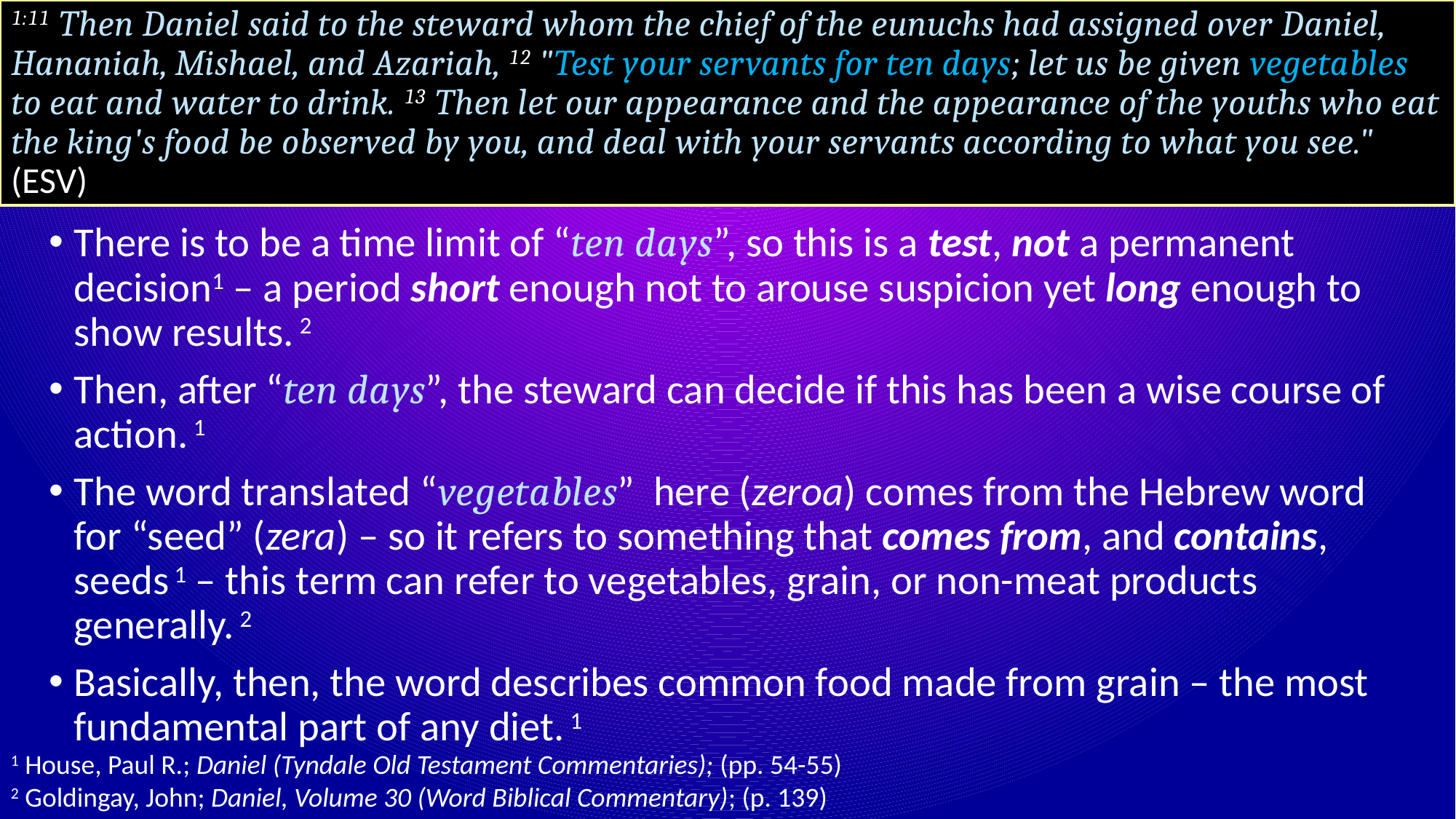

# 1:11 Then Daniel said to the steward whom the chief of the eunuchs had assigned over Daniel, Hananiah, Mishael, and Azariah, 12 "Test your servants for ten days; let us be given vegetables to eat and water to drink. 13 Then let our appearance and the appearance of the youths who eat the king's food be observed by you, and deal with your servants according to what you see." (ESV)
There is to be a time limit of “ten days”, so this is a test, not a permanent decision1 – a period short enough not to arouse suspicion yet long enough to show results. 2
Then, after “ten days”, the steward can decide if this has been a wise course of action. 1
The word translated “vegetables”  here (zeroa) comes from the Hebrew word for “seed” (zera) – so it refers to something that comes from, and contains, seeds 1 – this term can refer to vegetables, grain, or non-meat products generally. 2
Basically, then, the word describes common food made from grain – the most fundamental part of any diet. 1
1 House, Paul R.; Daniel (Tyndale Old Testament Commentaries); (pp. 54-55)
2 Goldingay, John; Daniel, Volume 30 (Word Biblical Commentary); (p. 139)